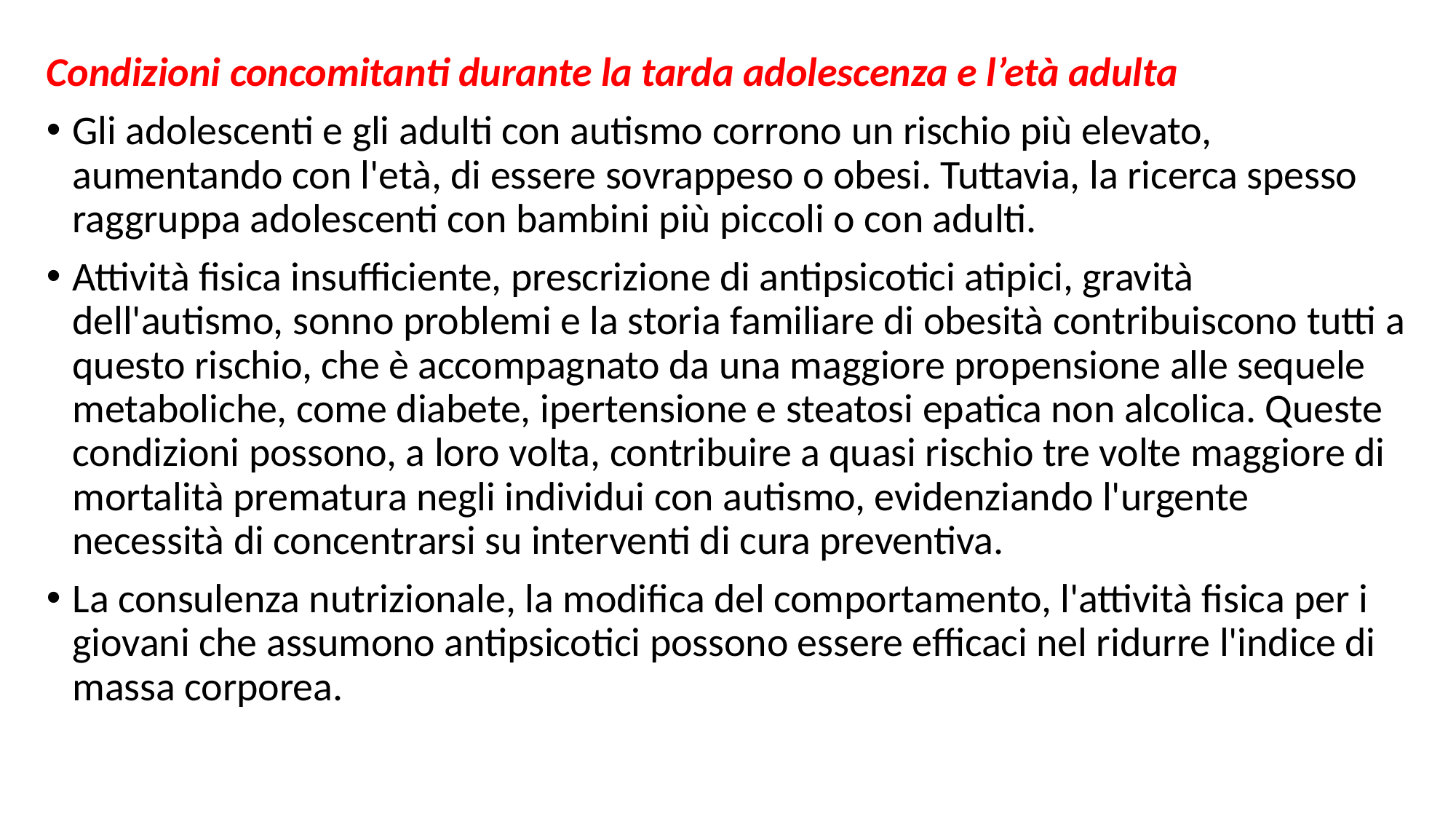

Condizioni concomitanti durante la tarda adolescenza e l’età adulta
Gli adolescenti e gli adulti con autismo corrono un rischio più elevato, aumentando con l'età, di essere sovrappeso o obesi. Tuttavia, la ricerca spesso raggruppa adolescenti con bambini più piccoli o con adulti.
Attività fisica insufficiente, prescrizione di antipsicotici atipici, gravità dell'autismo, sonno problemi e la storia familiare di obesità contribuiscono tutti a questo rischio, che è accompagnato da una maggiore propensione alle sequele metaboliche, come diabete, ipertensione e steatosi epatica non alcolica. Queste condizioni possono, a loro volta, contribuire a quasi rischio tre volte maggiore di mortalità prematura negli individui con autismo, evidenziando l'urgente necessità di concentrarsi su interventi di cura preventiva.
La consulenza nutrizionale, la modifica del comportamento, l'attività fisica per i giovani che assumono antipsicotici possono essere efficaci nel ridurre l'indice di massa corporea.